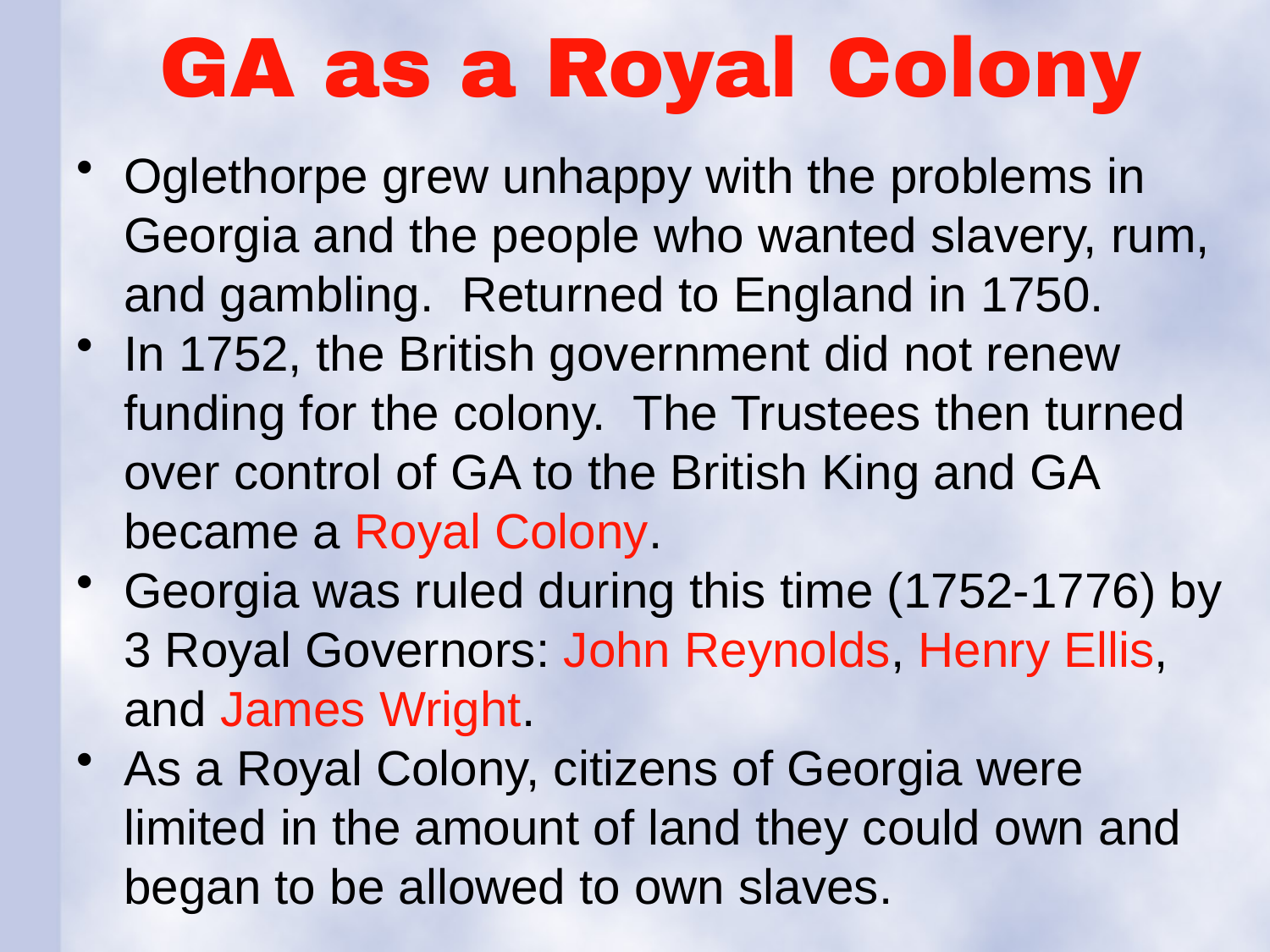

# GA as a Royal Colony
Oglethorpe grew unhappy with the problems in Georgia and the people who wanted slavery, rum, and gambling.  Returned to England in 1750.
In 1752, the British government did not renew funding for the colony.  The Trustees then turned over control of GA to the British King and GA became a Royal Colony.
Georgia was ruled during this time (1752-1776) by 3 Royal Governors: John Reynolds, Henry Ellis, and James Wright.
As a Royal Colony, citizens of Georgia were limited in the amount of land they could own and began to be allowed to own slaves.